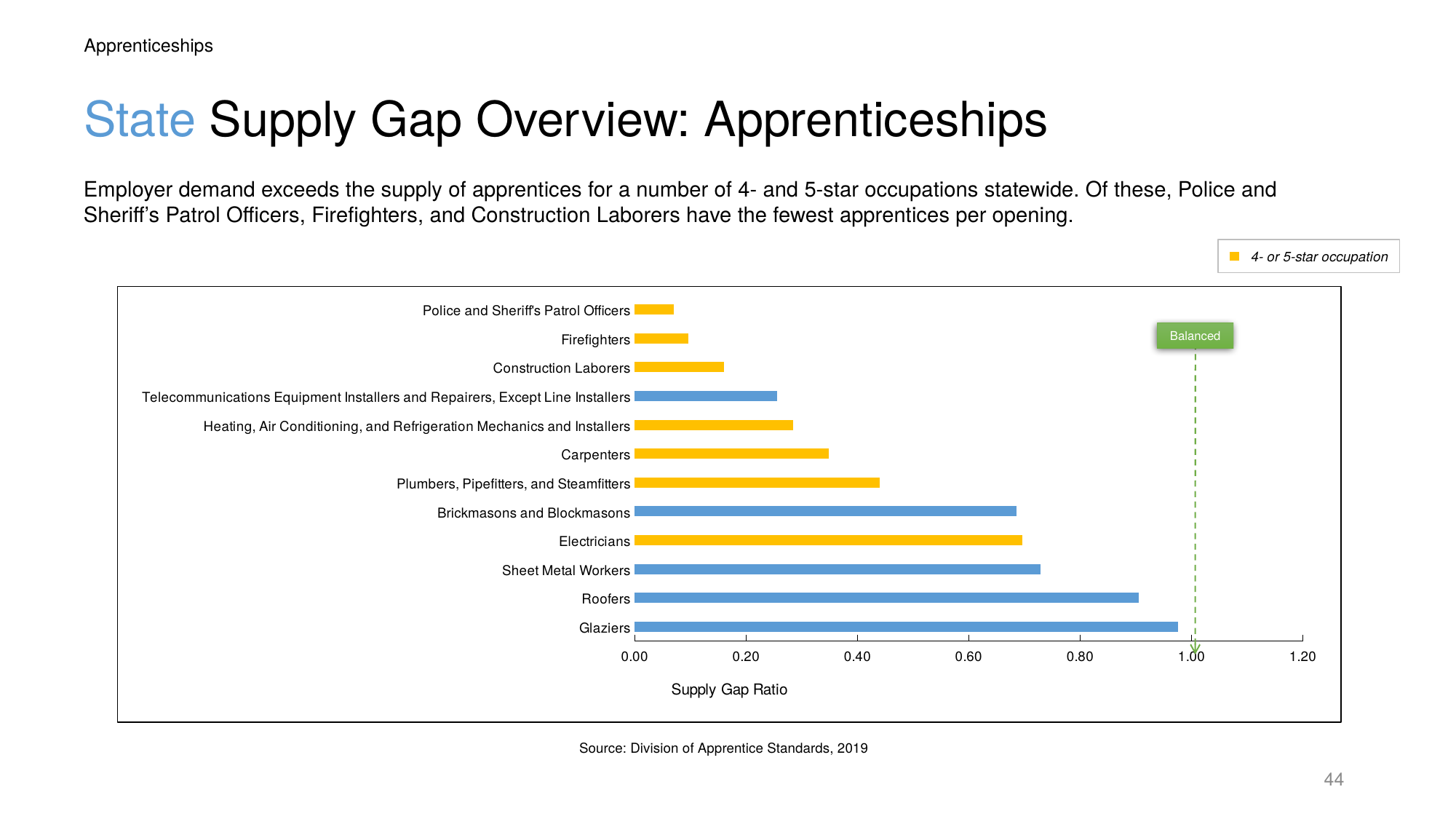

Apprenticeships
# State Supply Gap Overview: Apprenticeships
Employer demand exceeds the supply of apprentices for a number of 4- and 5-star occupations statewide. Of these, Police and Sheriff’s Patrol Officers, Firefighters, and Construction Laborers have the fewest apprentices per opening.

4- or 5-star occupation

### Chart

| Category | Total |
|---|---|
| Glaziers | 0.9755251577099004 |
| Roofers | 0.905448717948718 |
| Sheet Metal Workers | 0.7284333611740842 |
| Electricians | 0.69547490967025 |
| Brickmasons and Blockmasons | 0.6856586746881358 |
| Plumbers, Pipefitters, and Steamfitters | 0.4394536284063742 |
| Carpenters | 0.3485476031126639 |
| Heating, Air Conditioning, and Refrigeration Mechanics and Installers | 0.284934157660834 |
| Telecommunications Equipment Installers and Repairers, Except Line Installers | 0.2552349756995034 |
| Construction Laborers | 0.16005400900060535 |
| Firefighters | 0.09593489345211106 |
| Police and Sheriff's Patrol Officers | 0.07049563128502122 |
Balanced
 Source: Division of Apprentice Standards, 2019
44